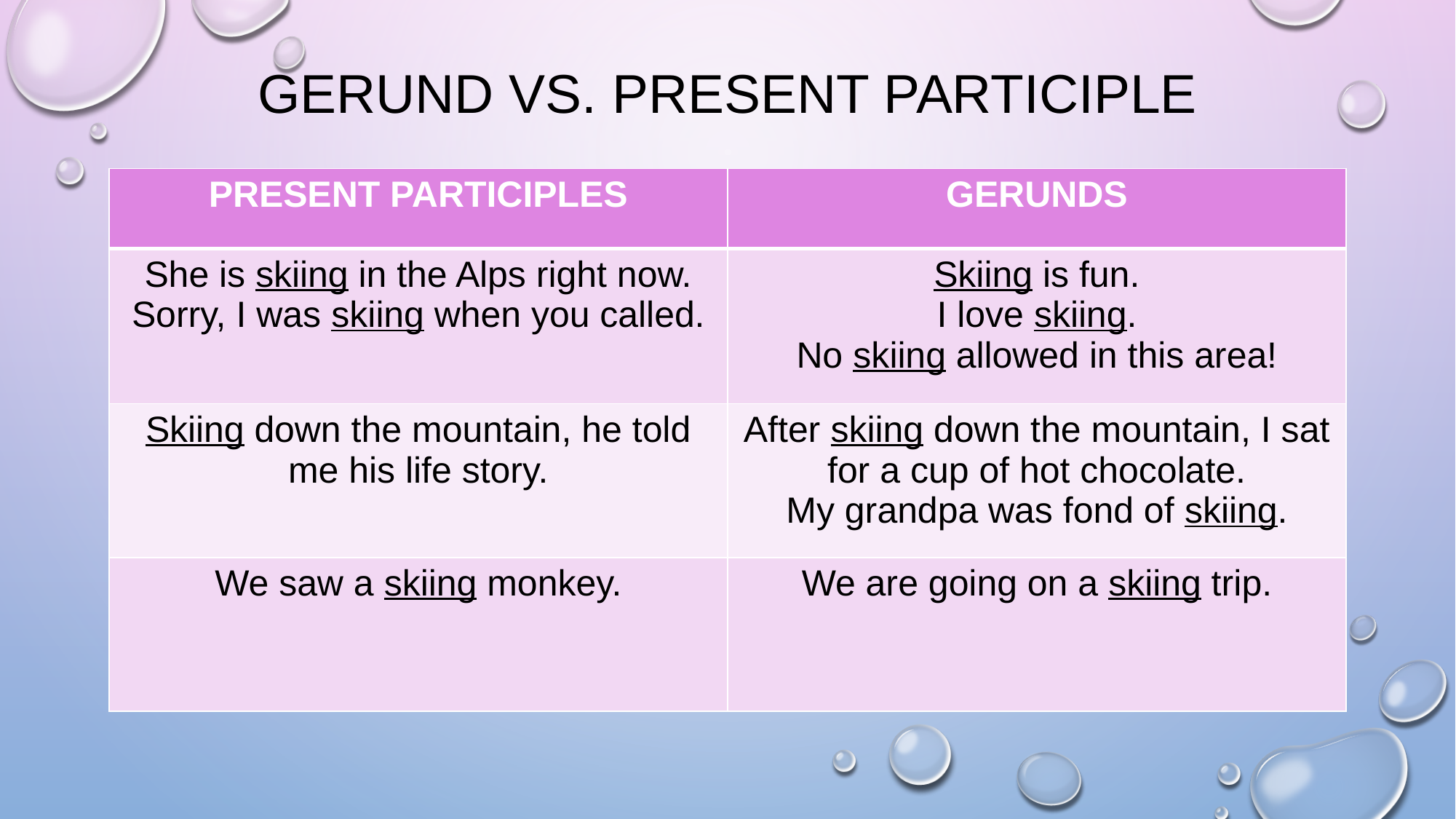

# Gerund vs. present participle
| PRESENT PARTICIPLES | GERUNDS |
| --- | --- |
| She is skiing in the Alps right now. Sorry, I was skiing when you called. | Skiing is fun. I love skiing. No skiing allowed in this area! |
| Skiing down the mountain, he told me his life story. | After skiing down the mountain, I sat for a cup of hot chocolate. My grandpa was fond of skiing. |
| We saw a skiing monkey. | We are going on a skiing trip. |